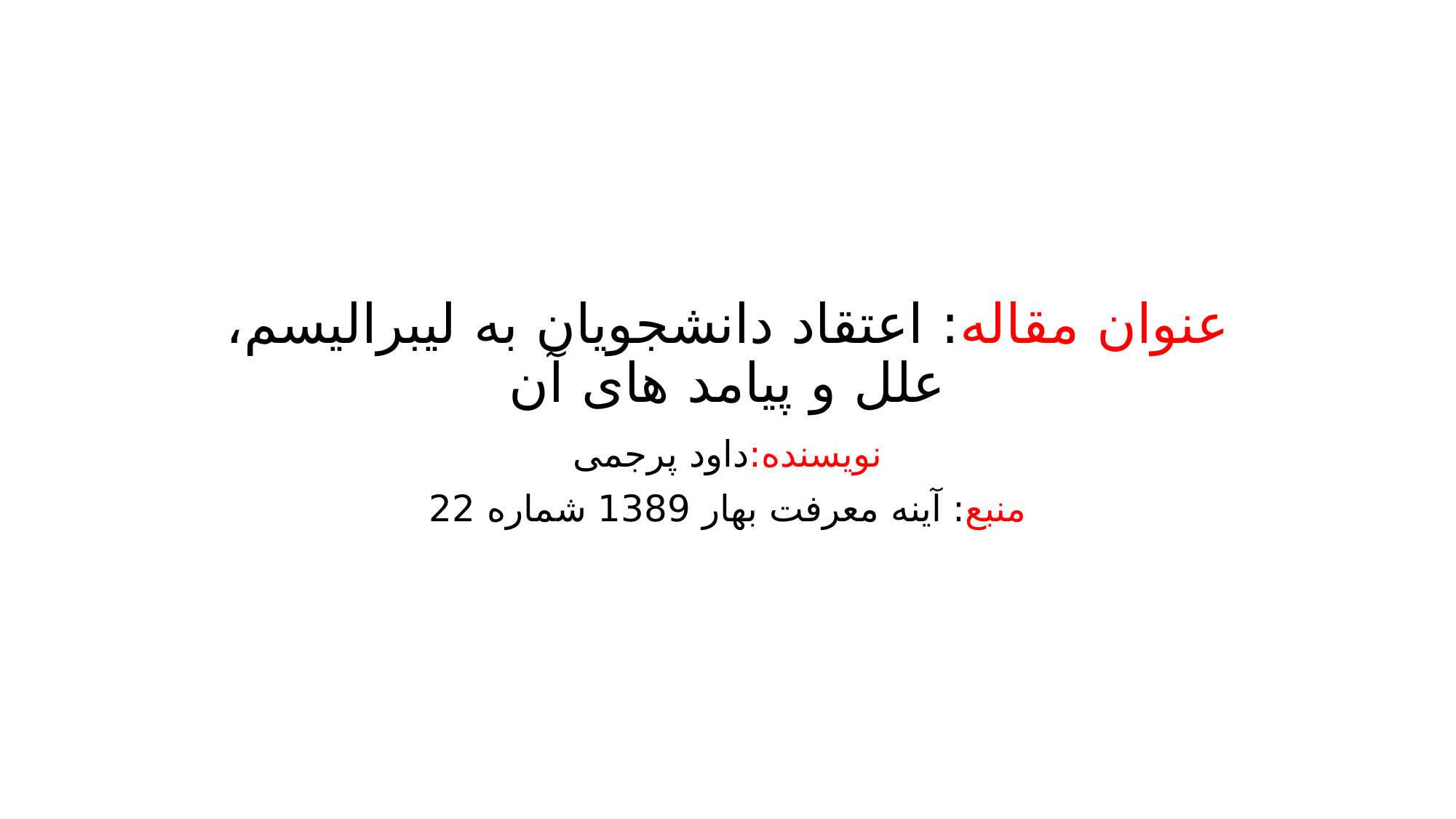

# عنوان مقاله: اعتقاد دانشجویان به لیبرالیسم، علل و پیامد های آن
نویسنده:داود پرجمی
منبع: آینه معرفت بهار 1389 شماره 22